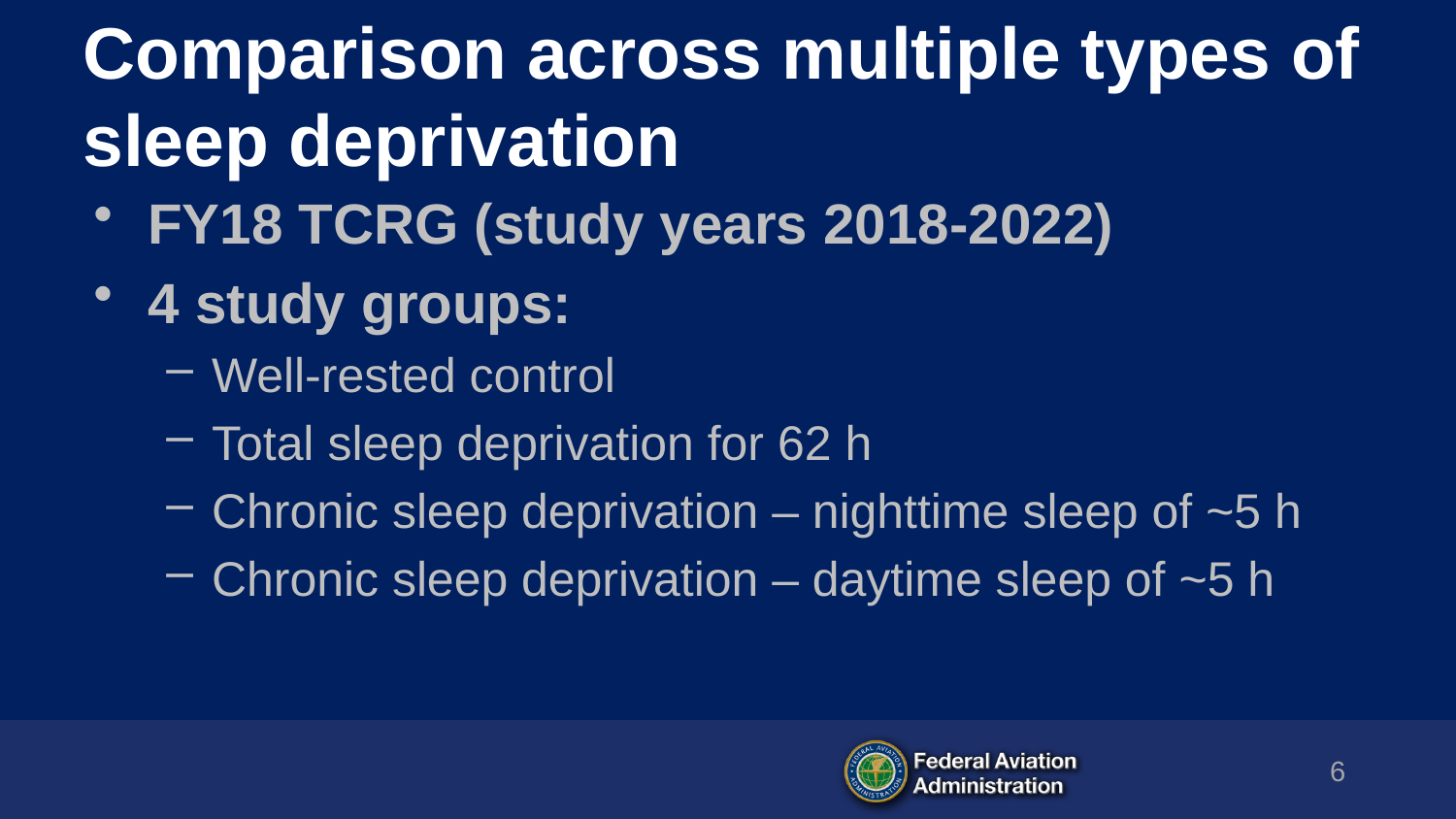

# Comparison across multiple types of sleep deprivation
FY18 TCRG (study years 2018-2022)
4 study groups:
Well-rested control
Total sleep deprivation for 62 h
Chronic sleep deprivation – nighttime sleep of ~5 h
Chronic sleep deprivation – daytime sleep of ~5 h
6